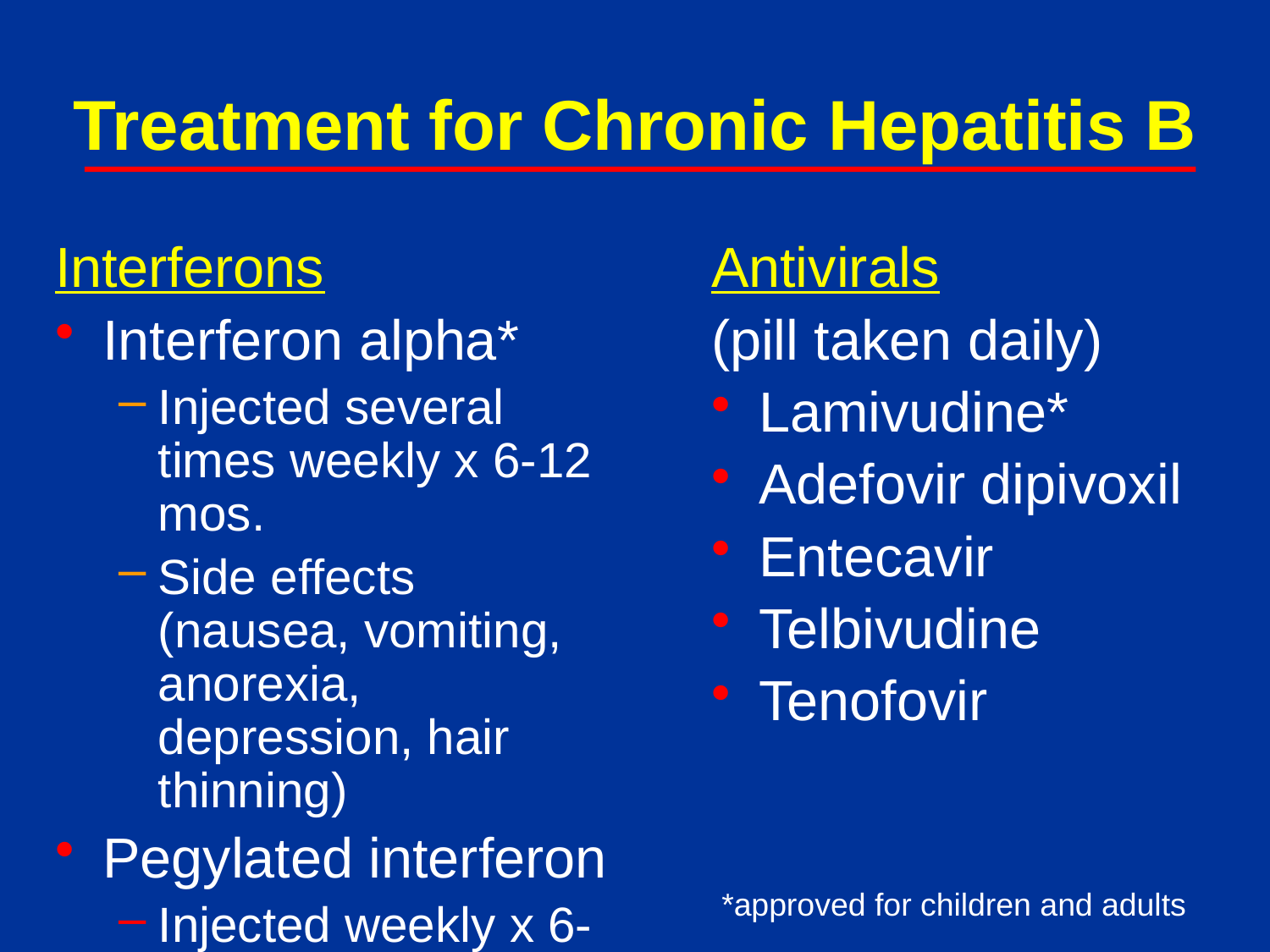

# Treatment for Chronic Hepatitis B

Interferons
Interferon alpha*
Injected several times weekly x 6-12 mos.
Side effects (nausea, vomiting, anorexia, depression, hair thinning)
Pegylated interferon
Injected weekly x 6-12 mos.
Side effects
Antivirals
(pill taken daily)
Lamivudine*
Adefovir dipivoxil
Entecavir
Telbivudine
Tenofovir

*approved for children and adults